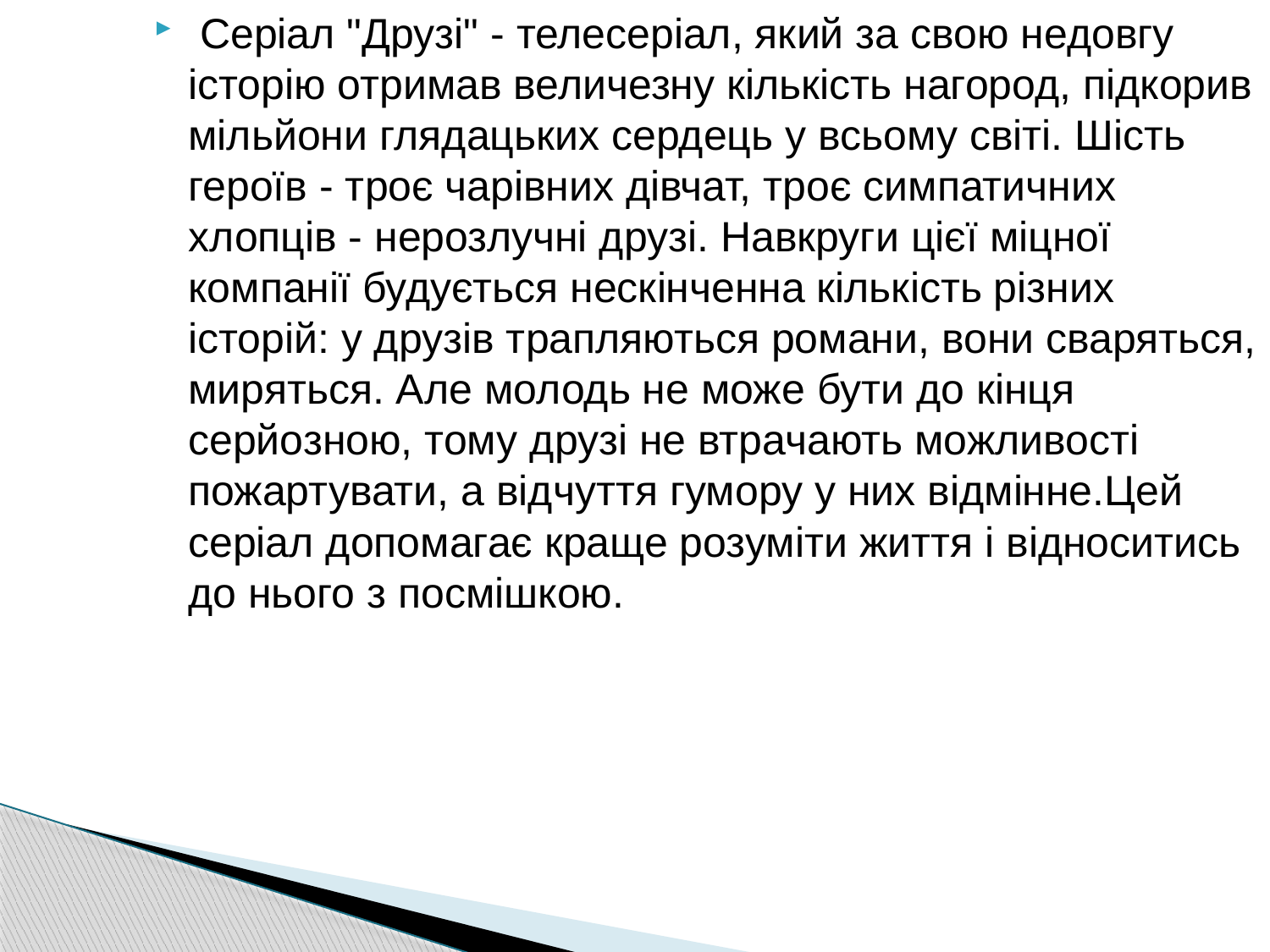

Серіал "Друзі" - телесеріал, який за свою недовгу історію отримав величезну кількість нагород, підкорив мільйони глядацьких сердець у всьому світі. Шість героїв - троє чарівних дівчат, троє симпатичних хлопців - нерозлучні друзі. Навкруги цієї міцної компанії будується нескінченна кількість різних історій: у друзів трапляються романи, вони сваряться, миряться. Але молодь не може бути до кінця серйозною, тому друзі не втрачають можливості пожартувати, а відчуття гумору у них відмінне.Цей серіал допомагає краще розуміти життя і відноситись до нього з посмішкою.